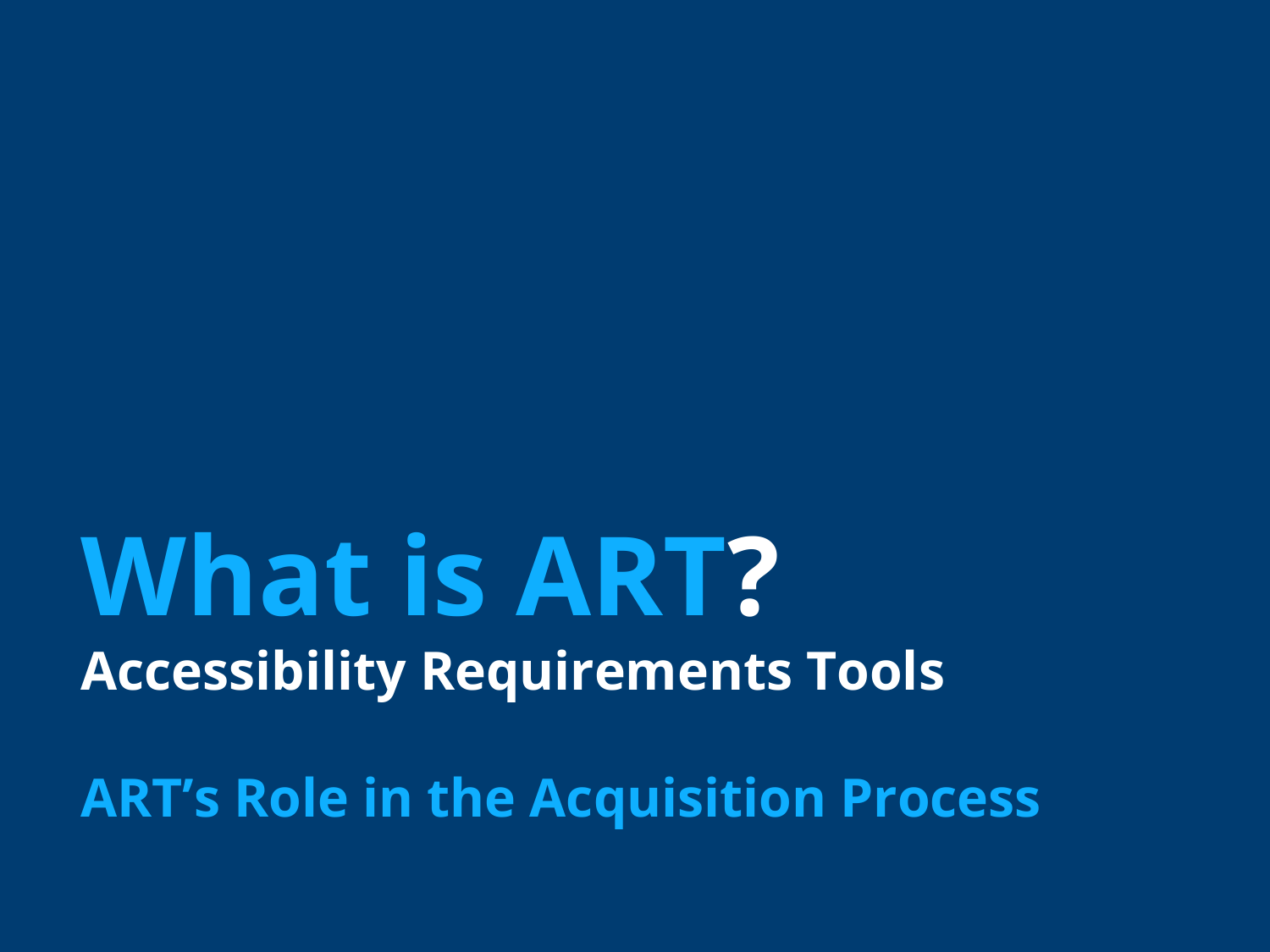

# What is ART?
Accessibility Requirements Tools

ART’s Role in the Acquisition Process